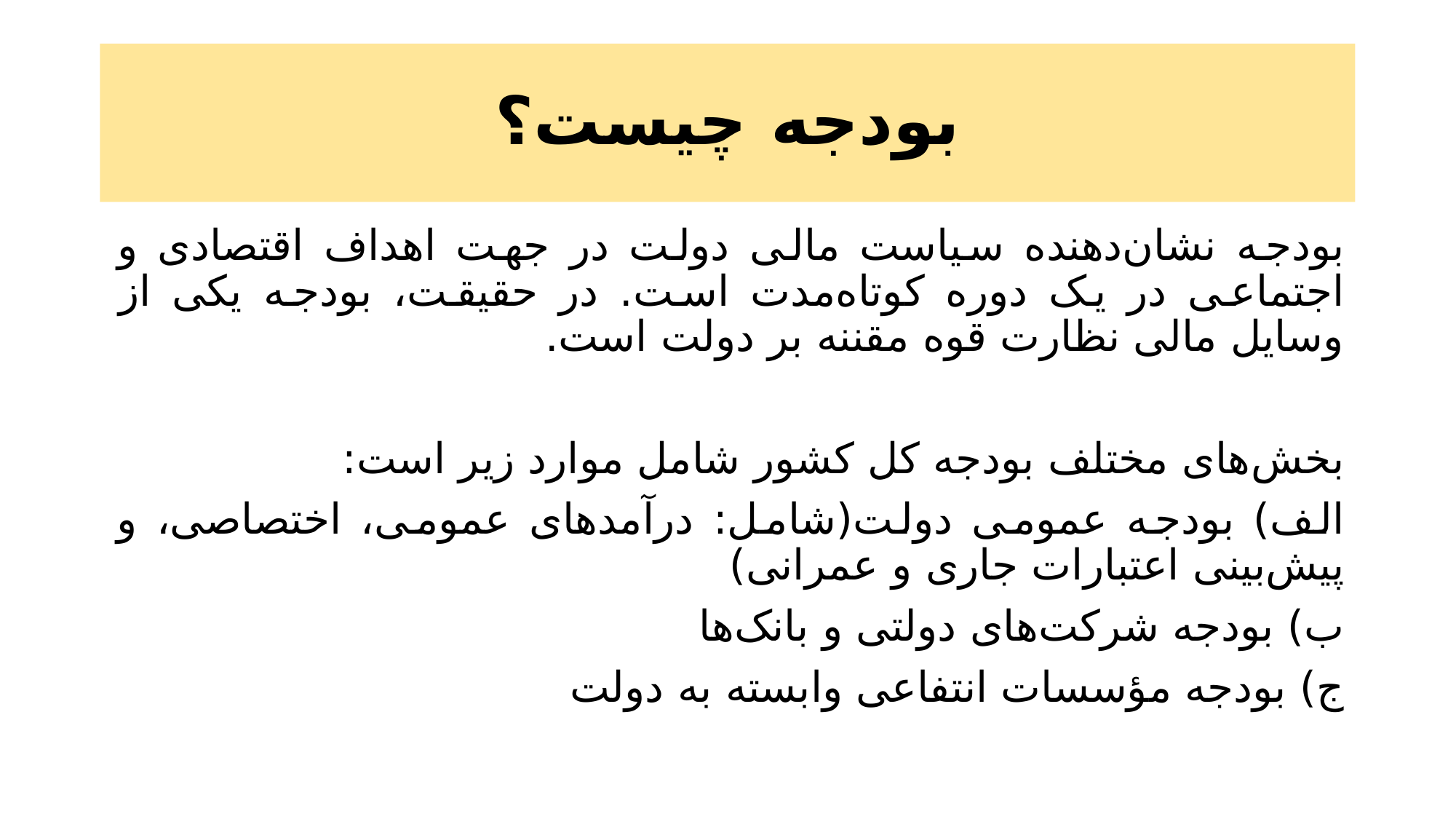

# بودجه چیست؟
بودجه نشان‌دهنده سیاست مالی دولت در جهت اهداف اقتصادی و اجتماعی در یک دوره کوتاه‌مدت است. در حقیقت، بودجه یکی از وسایل مالی نظارت قوه مقننه بر دولت است.

بخش‌های مختلف بودجه کل کشور شامل موارد زیر است:
الف) بودجه عمومی دولت(شامل: درآمدهای عمومی، اختصاصی، و پیش‌بینی اعتبارات جاری و عمرانی)
ب) بودجه شرکت‌های دولتی و بانک‌ها
ج) بودجه مؤسسات انتفاعی وابسته به دولت